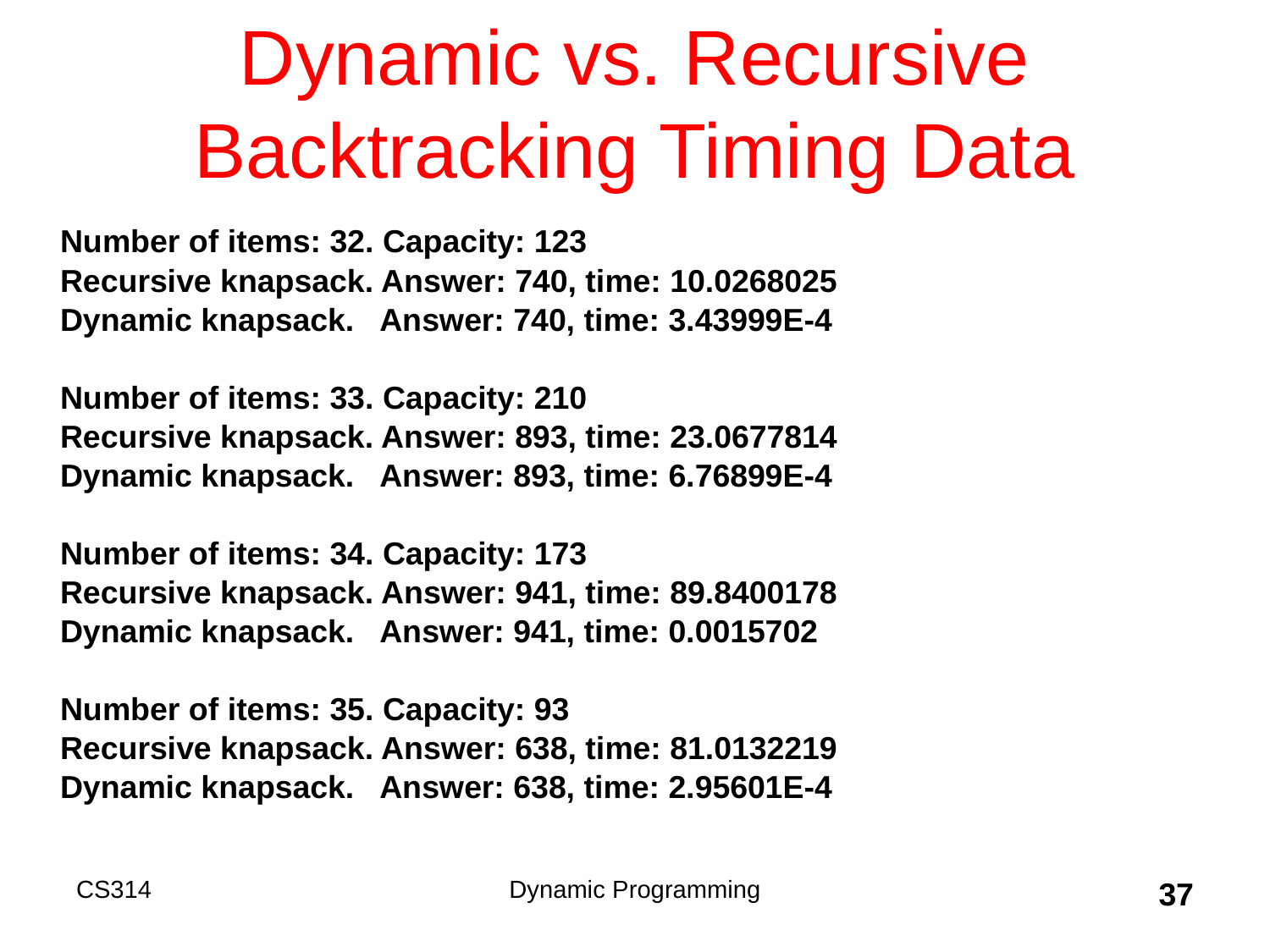

# Dynamic vs. Recursive Backtracking Timing Data
Number of items: 32. Capacity: 123
Recursive knapsack. Answer: 740, time: 10.0268025
Dynamic knapsack.   Answer: 740, time: 3.43999E-4

Number of items: 33. Capacity: 210
Recursive knapsack. Answer: 893, time: 23.0677814
Dynamic knapsack.   Answer: 893, time: 6.76899E-4

Number of items: 34. Capacity: 173
Recursive knapsack. Answer: 941, time: 89.8400178
Dynamic knapsack.   Answer: 941, time: 0.0015702

Number of items: 35. Capacity: 93
Recursive knapsack. Answer: 638, time: 81.0132219
Dynamic knapsack.   Answer: 638, time: 2.95601E-4

CS314
Dynamic Programming
37